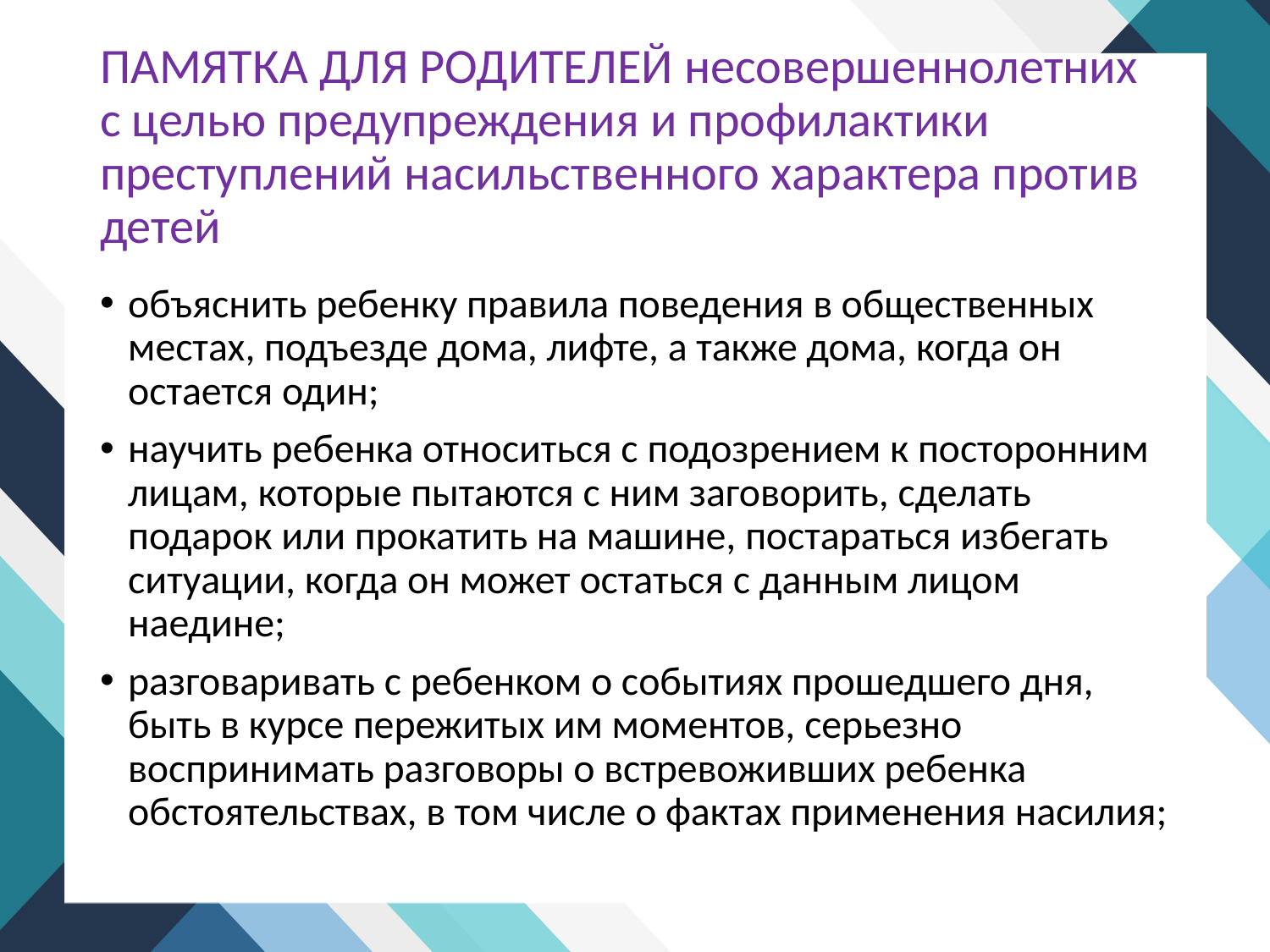

# ПАМЯТКА ДЛЯ РОДИТЕЛЕЙ несовершеннолетних с целью предупреждения и профилактики преступлений насильственного характера против детей
объяснить ребенку правила поведения в общественных местах, подъезде дома, лифте, а также дома, когда он остается один;
научить ребенка относиться с подозрением к посторонним лицам, которые пытаются с ним заговорить, сделать подарок или прокатить на машине, постараться избегать ситуации, когда он может остаться с данным лицом наедине;
разговаривать с ребенком о событиях прошедшего дня, быть в курсе пережитых им моментов, серьезно воспринимать разговоры о встревоживших ребенка обстоятельствах, в том числе о фактах применения насилия;